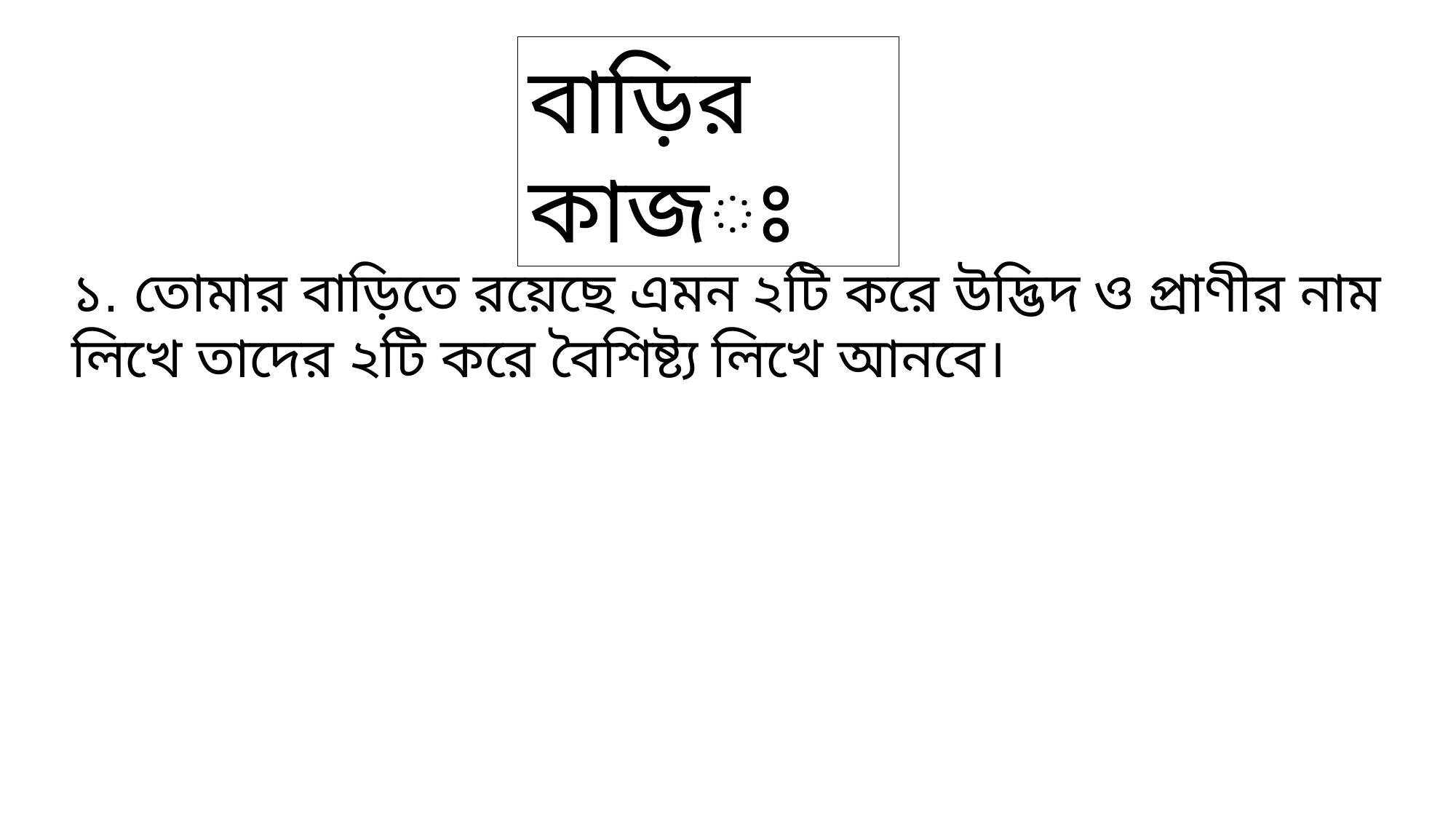

বাড়ির কাজঃ
১. তোমার বাড়িতে রয়েছে এমন ২টি করে উদ্ভিদ ও প্রাণীর নাম লিখে তাদের ২টি করে বৈশিষ্ট্য লিখে আনবে।